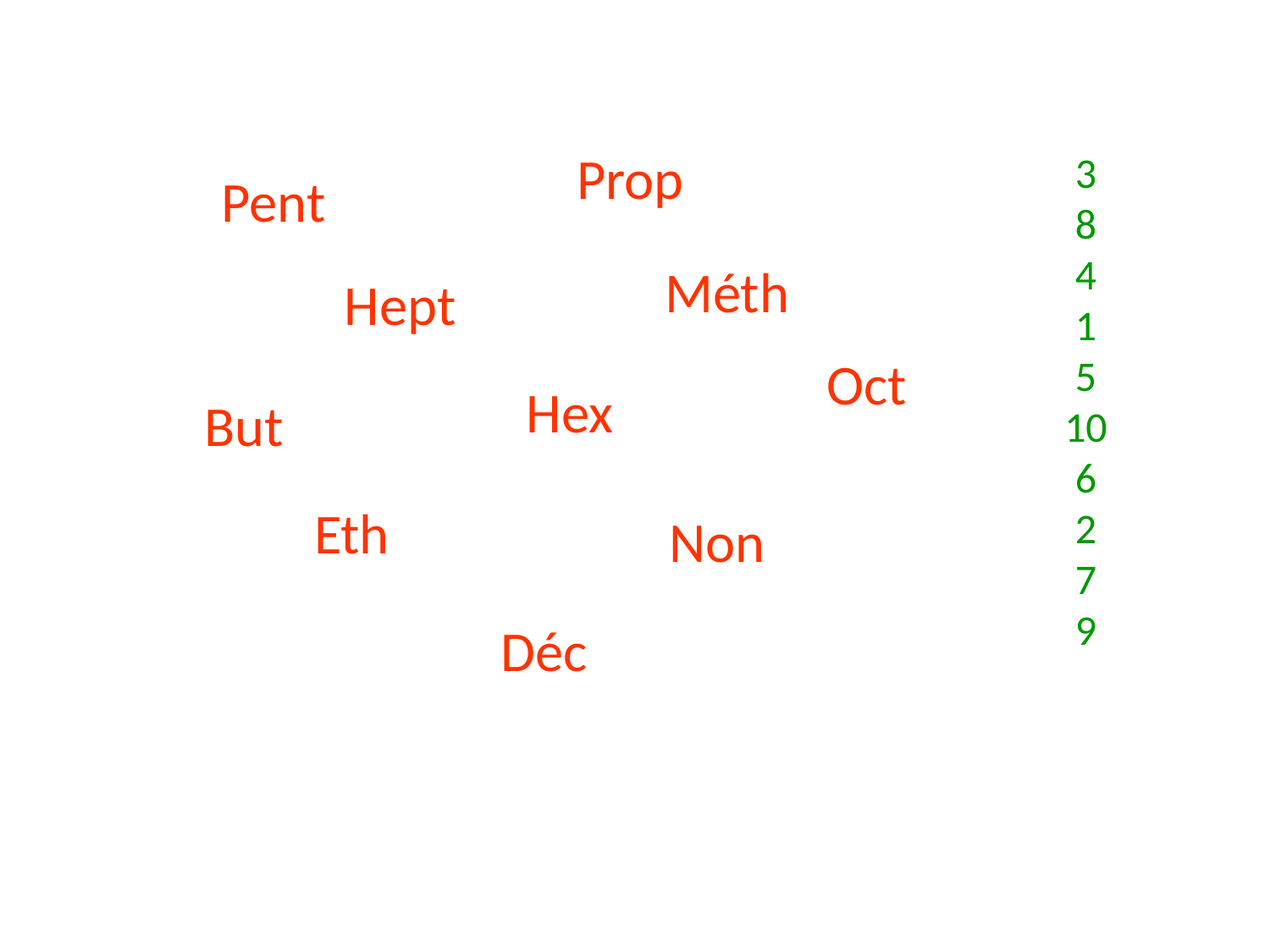

Prop
3
8
4
1
5
10
6
2
7
9
Pent
Méth
Hept
Oct
Hex
But
Eth
Non
Déc